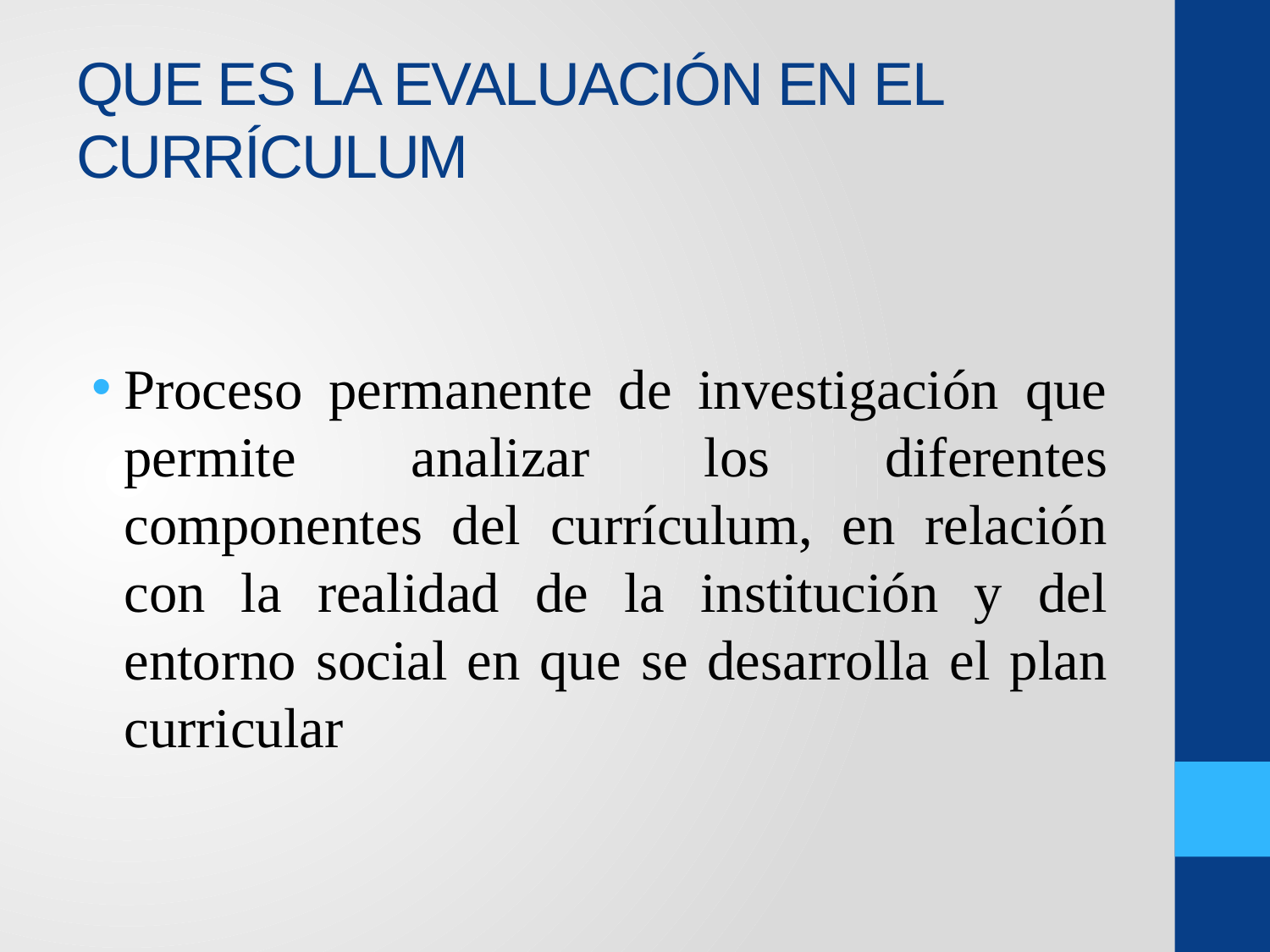

# QUE ES LA EVALUACIÓN EN EL CURRÍCULUM
Proceso permanente de investigación que permite analizar los diferentes componentes del currículum, en relación con la realidad de la institución y del entorno social en que se desarrolla el plan curricular